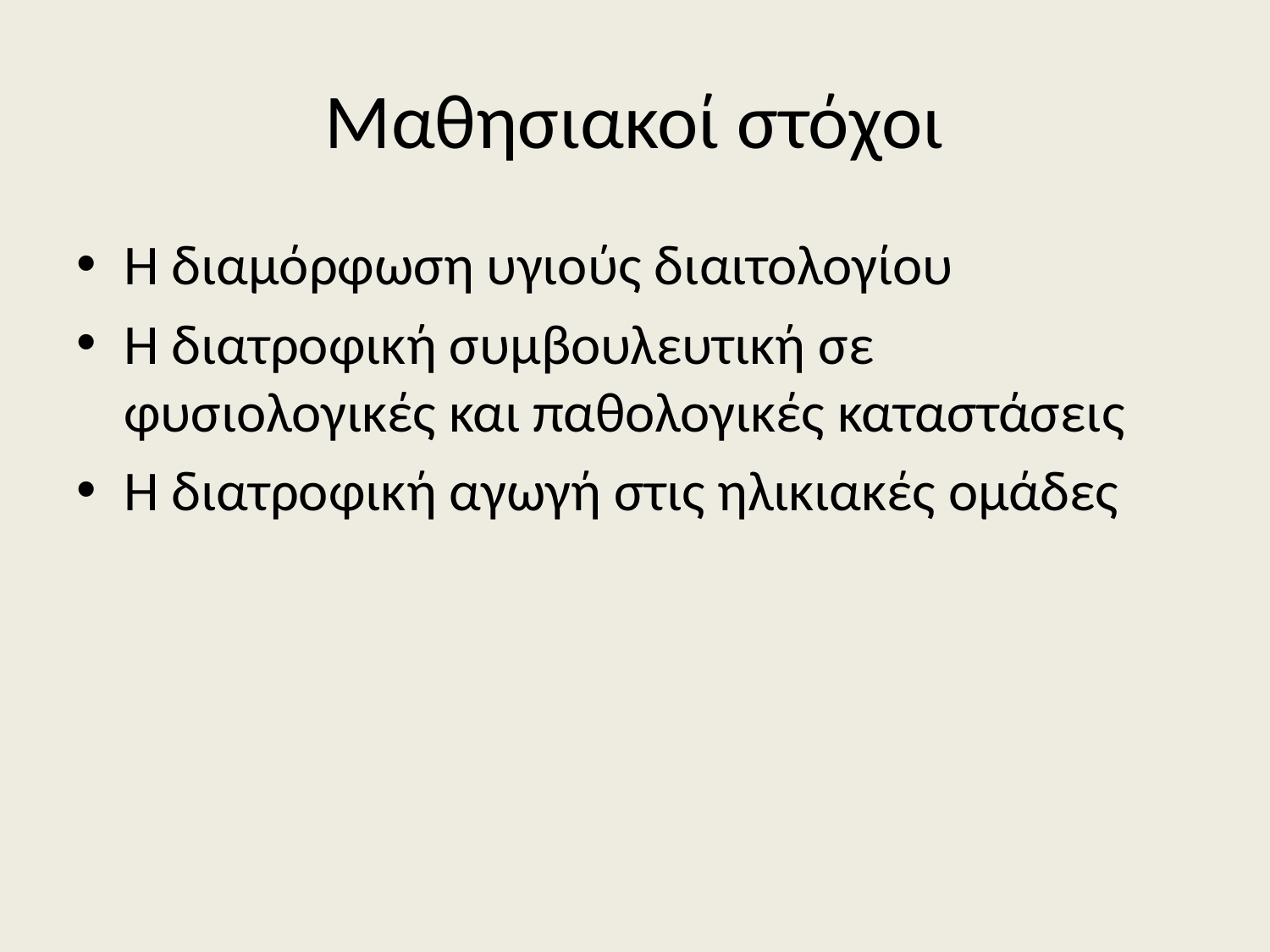

# Μαθησιακοί στόχοι
Η διαμόρφωση υγιούς διαιτολογίου
Η διατροφική συμβουλευτική σε φυσιολογικές και παθολογικές καταστάσεις
Η διατροφική αγωγή στις ηλικιακές ομάδες